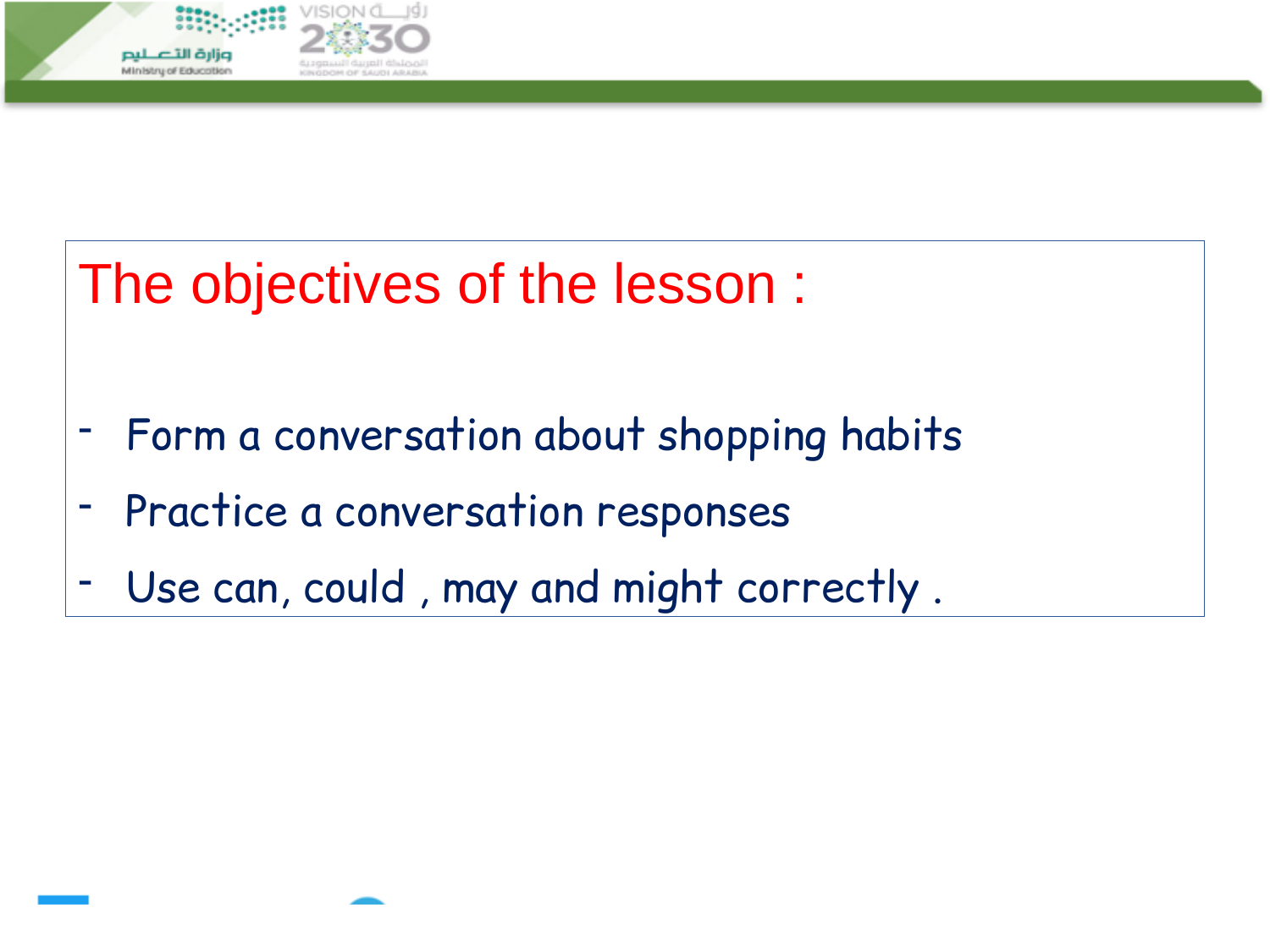

The objectives of the lesson :

Form a conversation about shopping habits
Practice a conversation responses
Use can, could , may and might correctly .